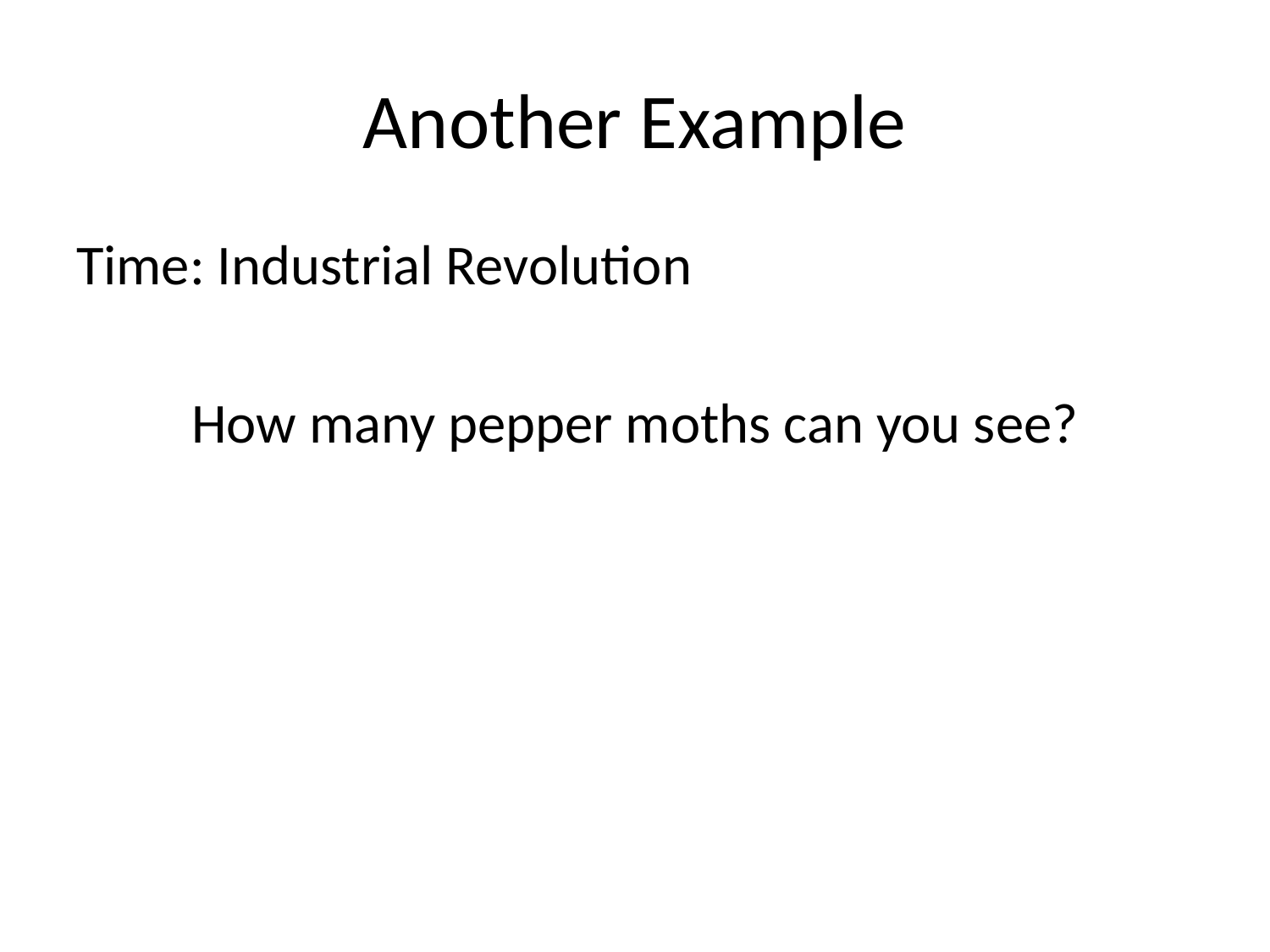

# Another Example
Time: Industrial Revolution

How many pepper moths can you see?